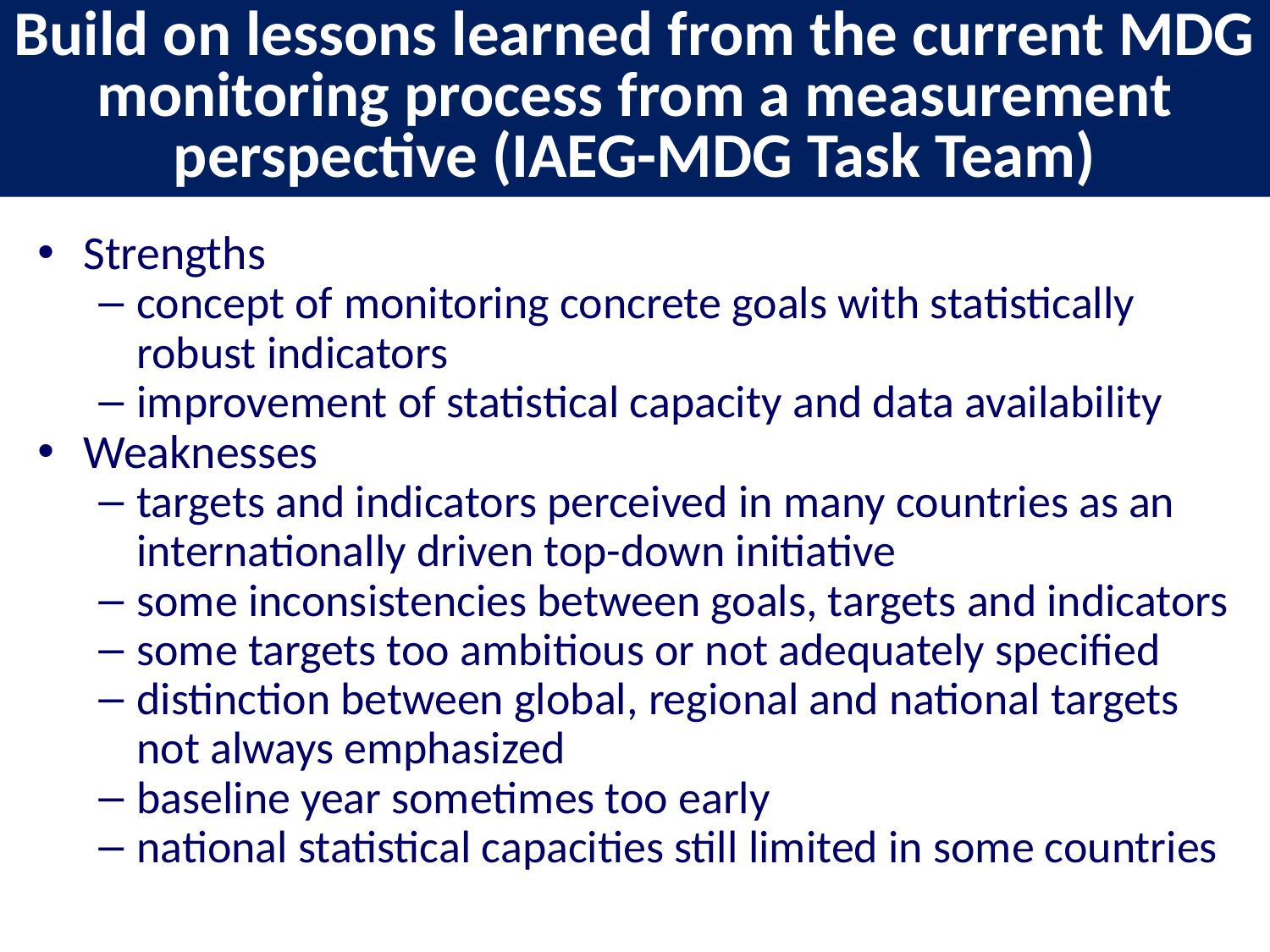

# Build on lessons learned from the current MDG monitoring process from a measurement perspective (IAEG-MDG Task Team)
Strengths
concept of monitoring concrete goals with statistically robust indicators
improvement of statistical capacity and data availability
Weaknesses
targets and indicators perceived in many countries as an internationally driven top-down initiative
some inconsistencies between goals, targets and indicators
some targets too ambitious or not adequately specified
distinction between global, regional and national targets not always emphasized
baseline year sometimes too early
national statistical capacities still limited in some countries